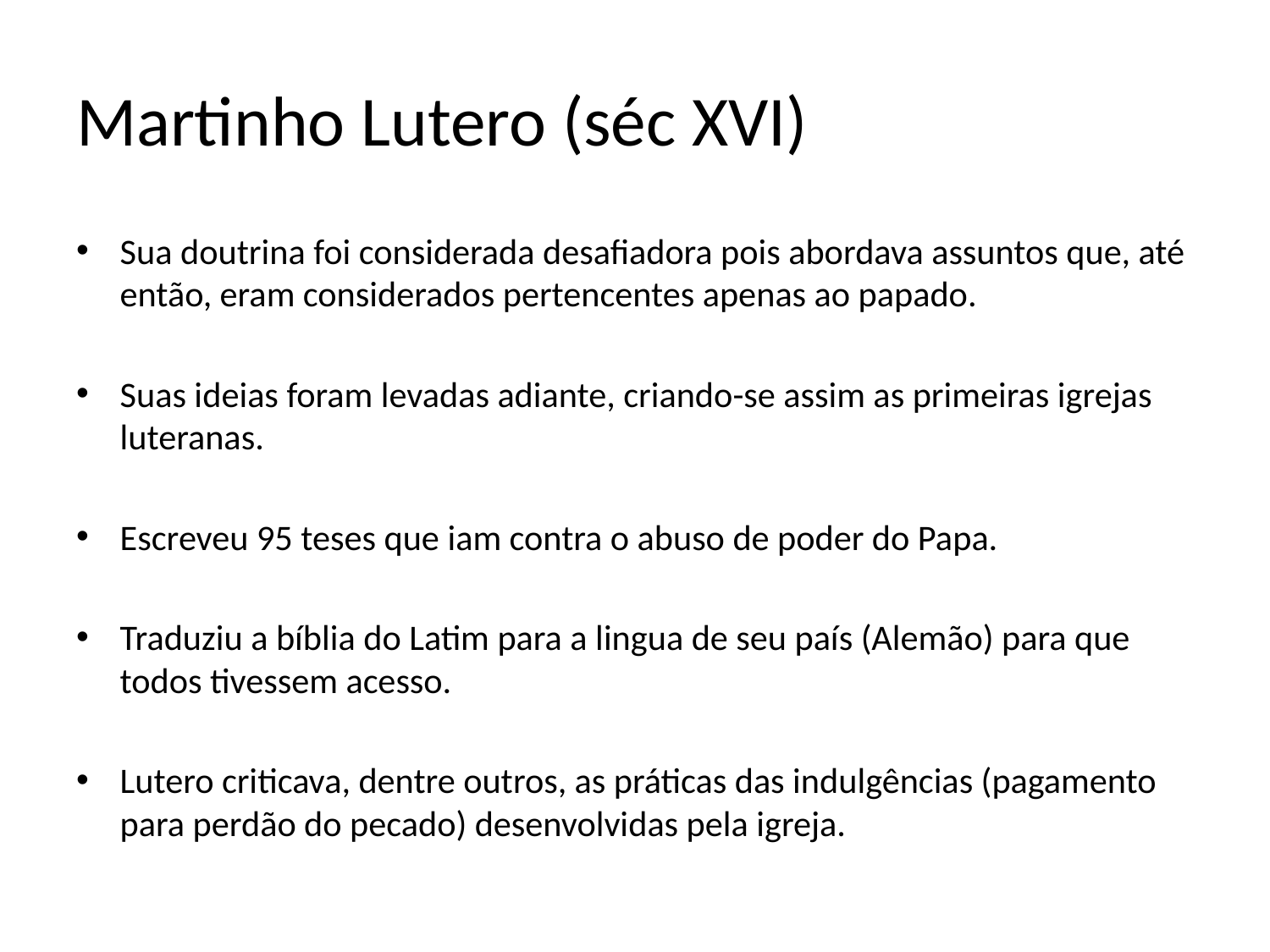

# Martinho Lutero (séc XVI)
Sua doutrina foi considerada desafiadora pois abordava assuntos que, até então, eram considerados pertencentes apenas ao papado.

Suas ideias foram levadas adiante, criando-se assim as primeiras igrejas luteranas.

Escreveu 95 teses que iam contra o abuso de poder do Papa.

Traduziu a bíblia do Latim para a lingua de seu país (Alemão) para que todos tivessem acesso.

Lutero criticava, dentre outros, as práticas das indulgências (pagamento para perdão do pecado) desenvolvidas pela igreja.